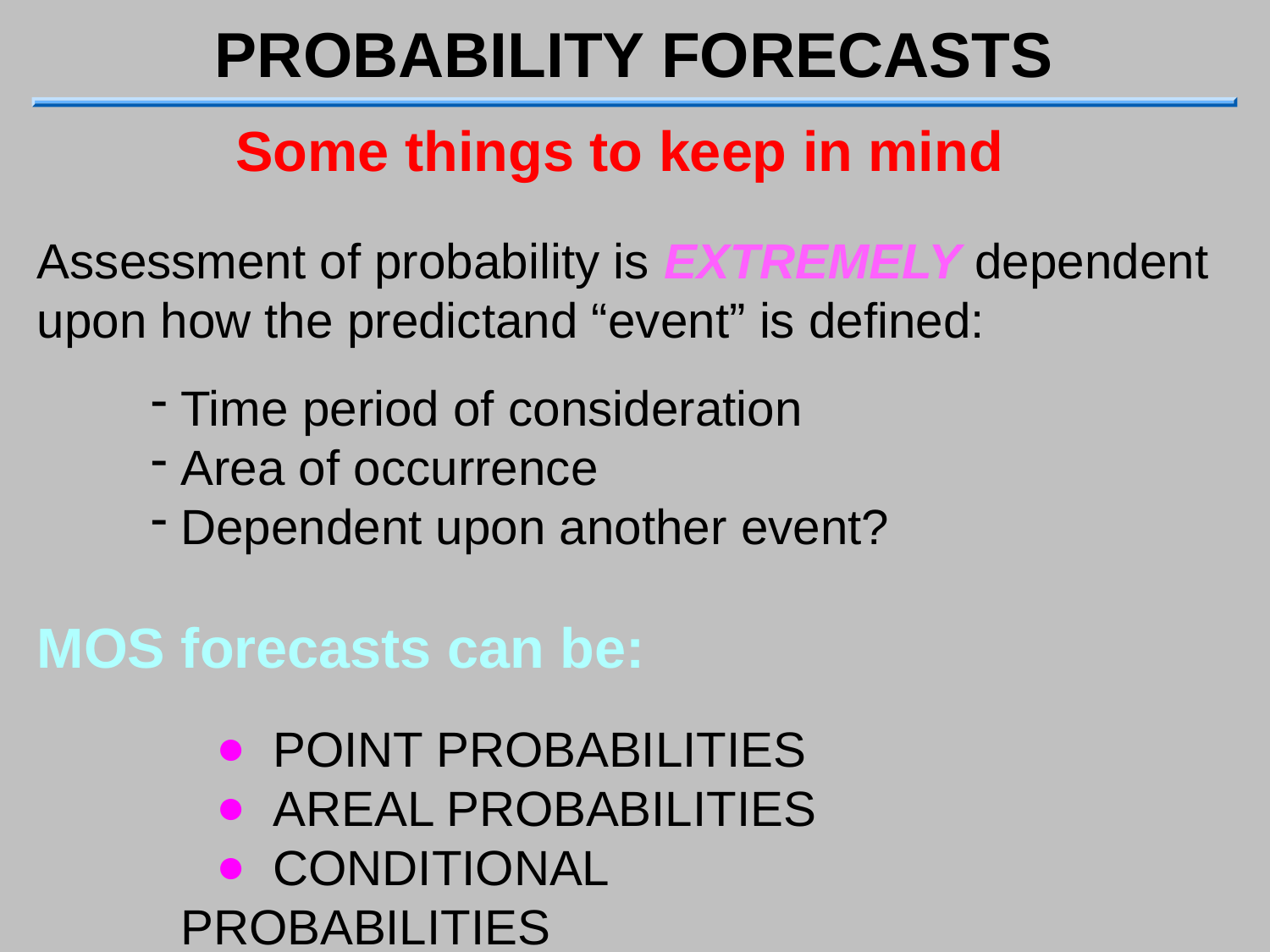

PROBABILITY FORECASTS

Some things to keep in mind
Assessment of probability is EXTREMELY dependent upon how the predictand “event” is defined:
Time period of consideration
Area of occurrence
Dependent upon another event?
MOS forecasts can be:
  POINT PROBABILITIES
  AREAL PROBABILITIES
  CONDITIONAL PROBABILITIES